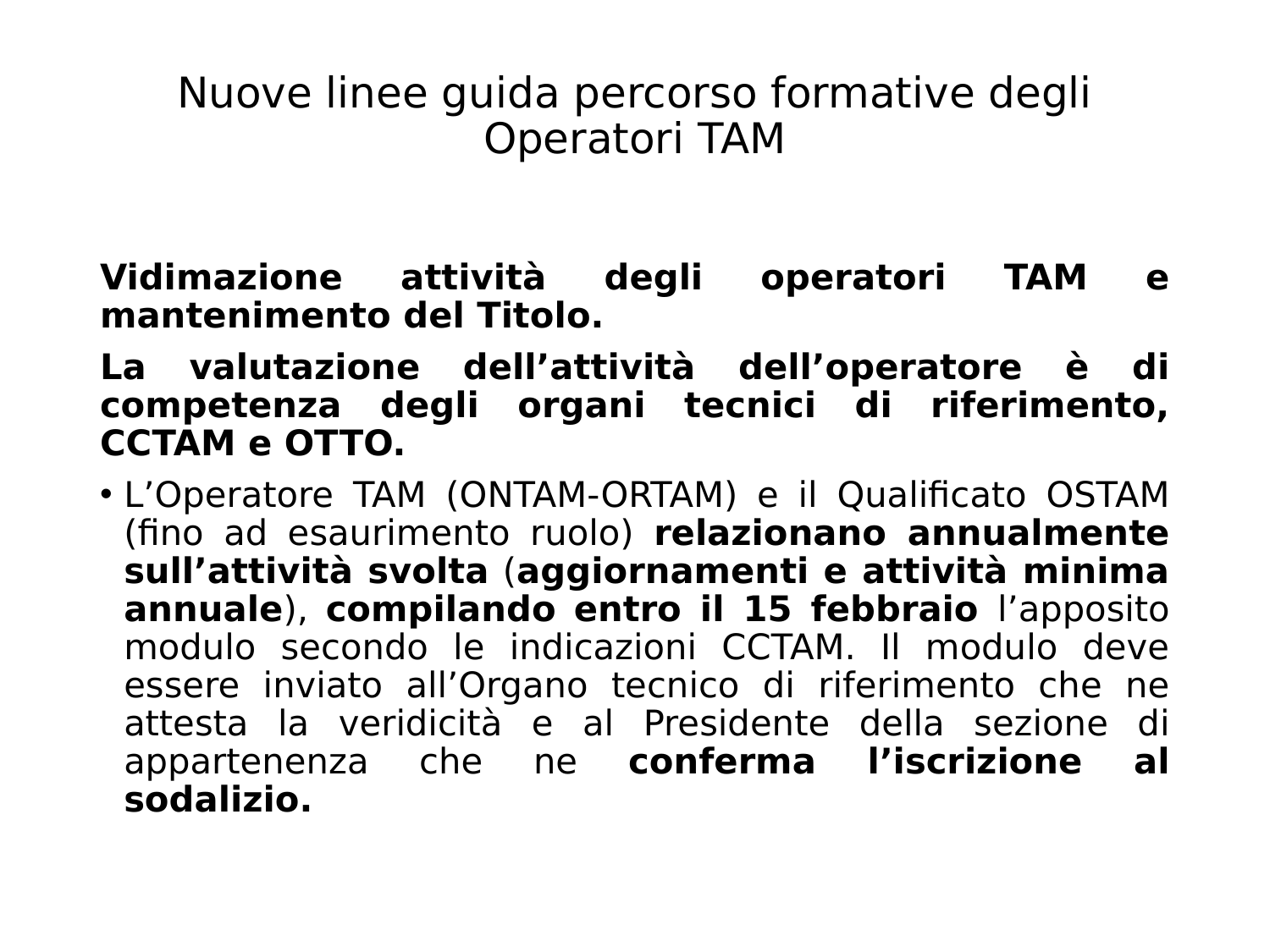

# Nuove linee guida percorso formative degli Operatori TAM
Vidimazione attività degli operatori TAM e mantenimento del Titolo.
La valutazione dell’attività dell’operatore è di competenza degli organi tecnici di riferimento, CCTAM e OTTO.
L’Operatore TAM (ONTAM-ORTAM) e il Qualificato OSTAM (fino ad esaurimento ruolo) relazionano annualmente sull’attività svolta (aggiornamenti e attività minima annuale), compilando entro il 15 febbraio l’apposito modulo secondo le indicazioni CCTAM. Il modulo deve essere inviato all’Organo tecnico di riferimento che ne attesta la veridicità e al Presidente della sezione di appartenenza che ne conferma l’iscrizione al sodalizio.